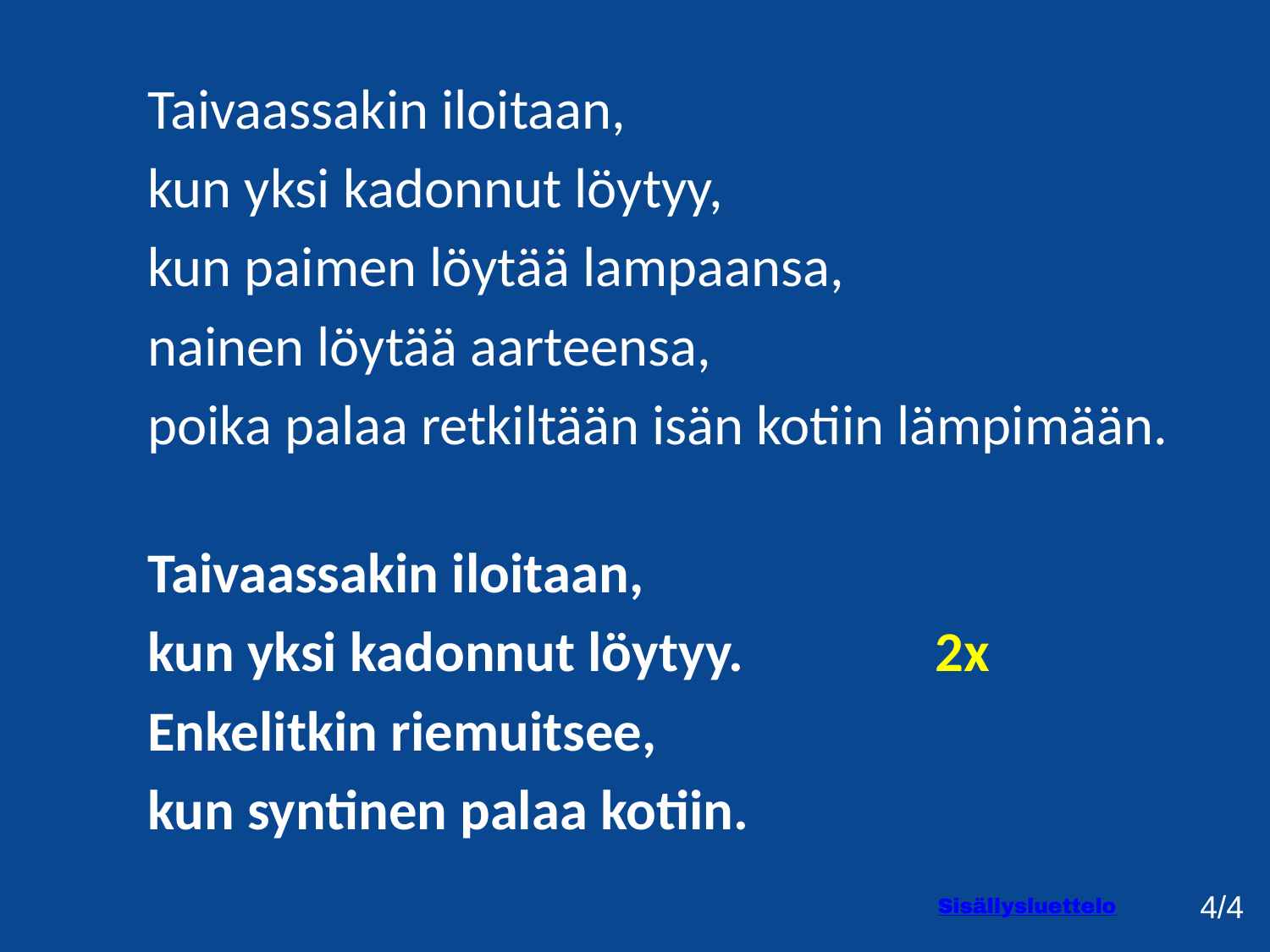

Taivaassakin iloitaan,
kun yksi kadonnut löytyy,
kun paimen löytää lampaansa,
nainen löytää aarteensa,
poika palaa retkiltään isän kotiin lämpimään.

Taivaassakin iloitaan,
kun yksi kadonnut löytyy.               2x
Enkelitkin riemuitsee,
kun syntinen palaa kotiin.
4/4
Sisällysluettelo